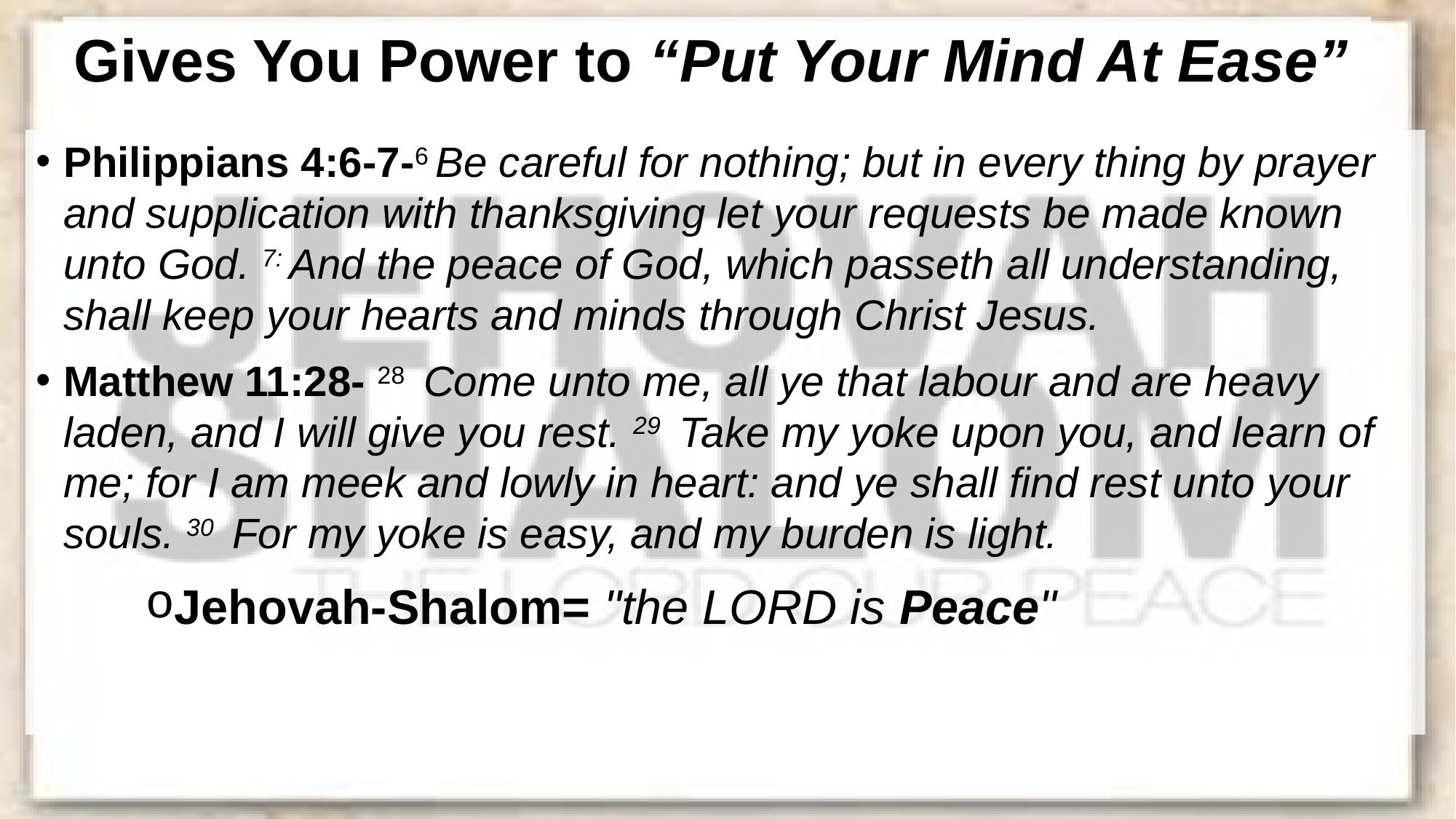

# Gives You Power to “Put Your Mind At Ease”
Philippians 4:6-7-6 Be careful for nothing; but in every thing by prayer and supplication with thanksgiving let your requests be made known unto God. 7: And the peace of God, which passeth all understanding, shall keep your hearts and minds through Christ Jesus.
Matthew 11:28- 28  Come unto me, all ye that labour and are heavy laden, and I will give you rest. 29  Take my yoke upon you, and learn of me; for I am meek and lowly in heart: and ye shall find rest unto your souls. 30  For my yoke is easy, and my burden is light.
Jehovah-Shalom= "the Lord is Peace"